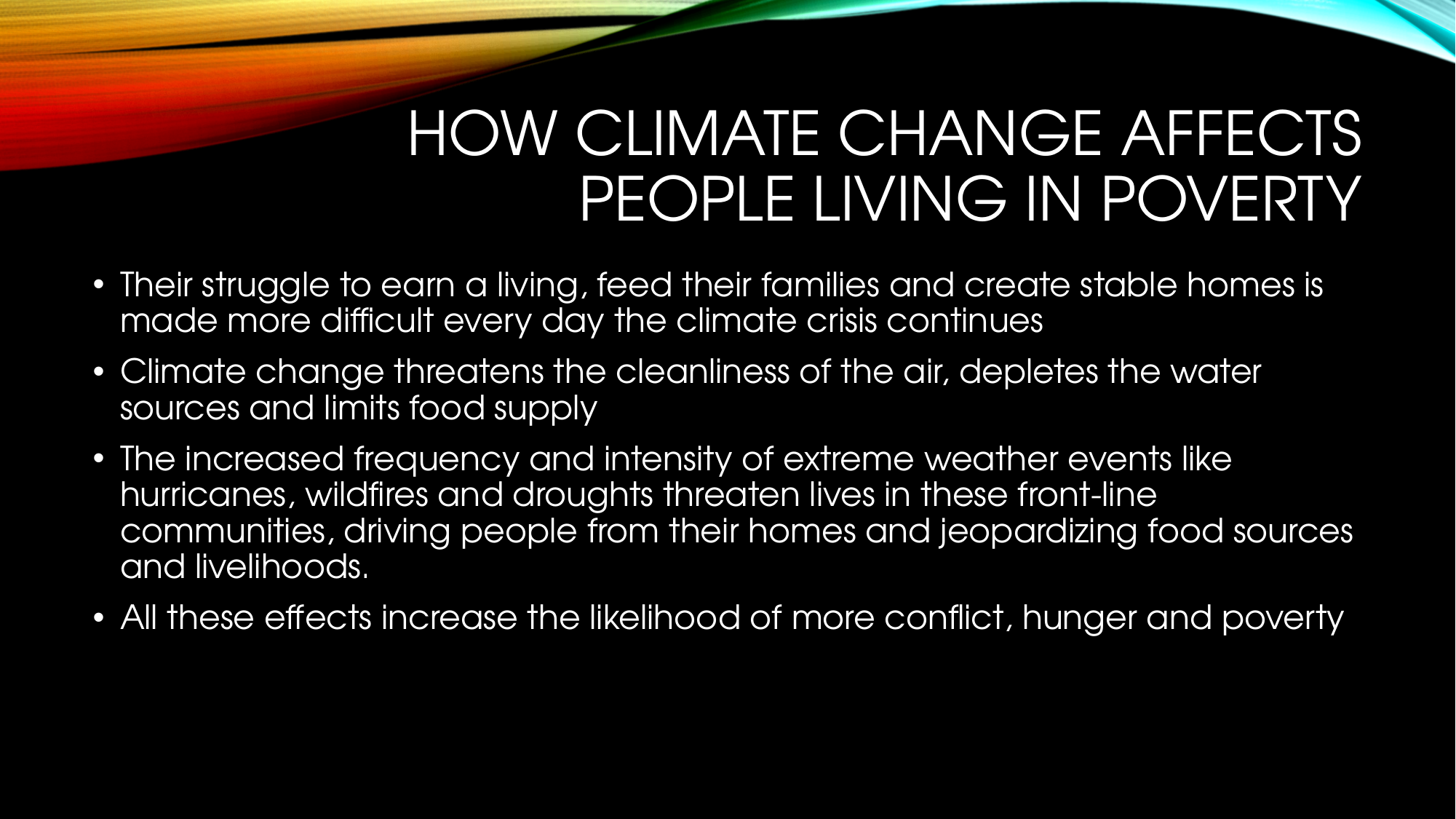

# How climate change affects people living in poverty
Their struggle to earn a living, feed their families and create stable homes is made more difficult every day the climate crisis continues
Climate change threatens the cleanliness of the air, depletes the water sources and limits food supply
The increased frequency and intensity of extreme weather events like hurricanes, wildfires and droughts threaten lives in these front-line communities, driving people from their homes and jeopardizing food sources and livelihoods.
All these effects increase the likelihood of more conflict, hunger and poverty